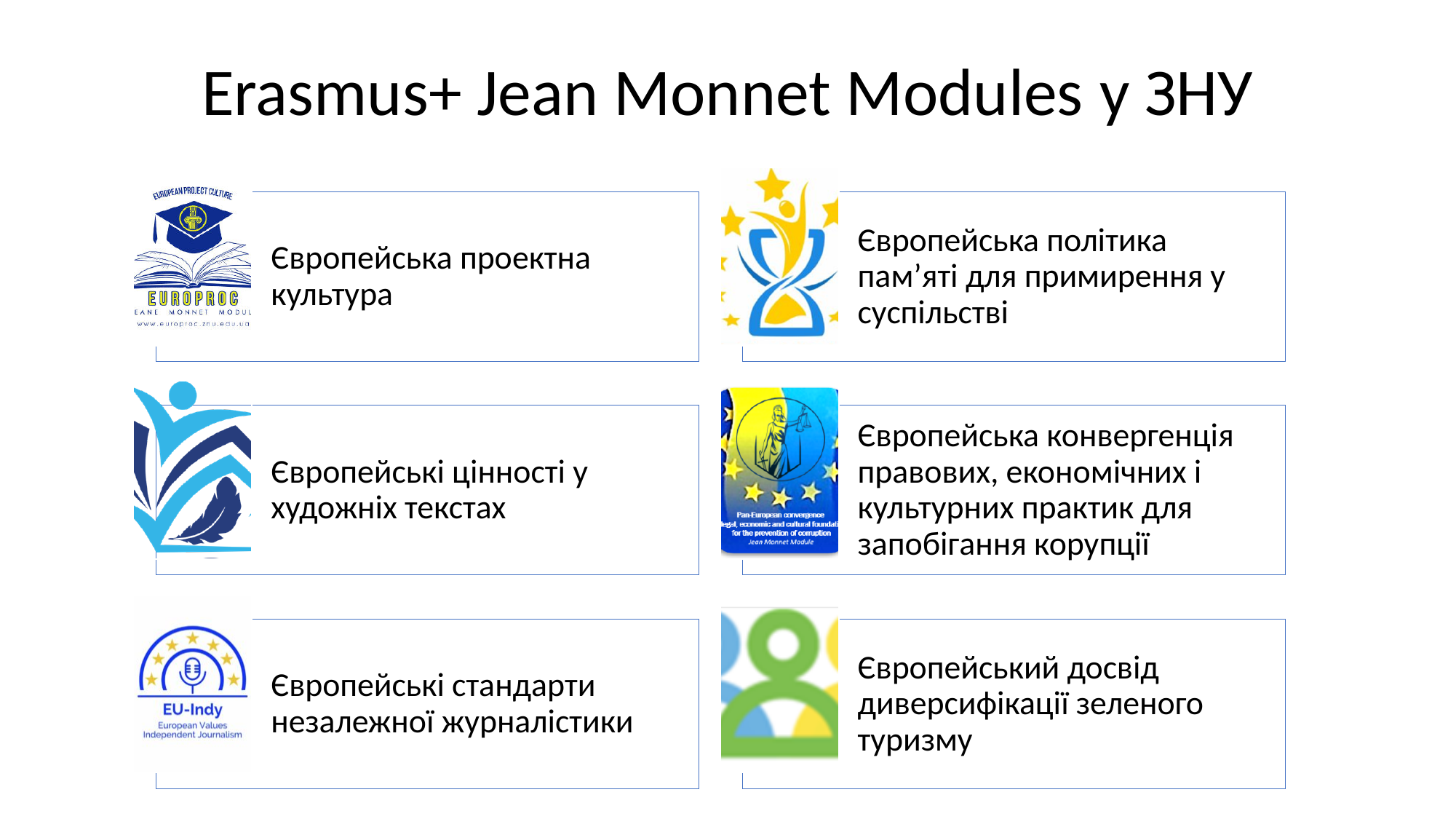

# Erasmus+ Jean Monnet Modules у ЗНУ
Європейська проектна культура
Європейська політика пам’яті для примирення у суспільстві
Європейські цінності у художніх текстах
Європейська конвергенція правових, економічних і культурних практик для запобігання корупції
Європейські стандарти незалежної журналістики
Європейський досвід диверсифікації зеленого туризму